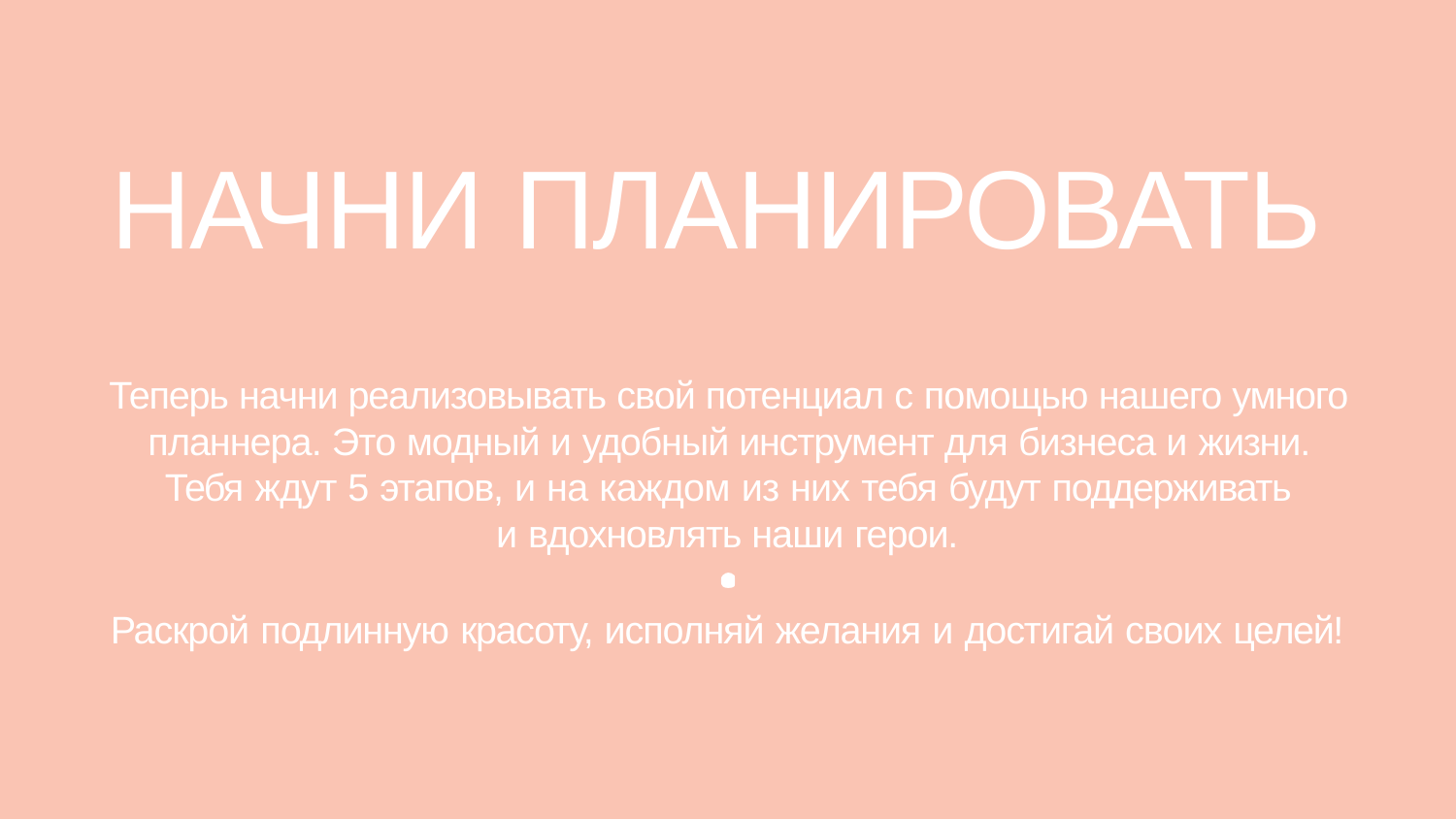

# НАЧНИ ПЛАНИРОВАТЬ
Теперь начни реализовывать свой потенциал с помощью нашего умного  планнера. Это модный и удобный инструмент для бизнеса и жизни.  Тебя ждут 5 этапов, и на каждом из них тебя будут поддерживать
и вдохновлять наши герои.

Раскрой подлинную красоту, исполняй желания и достигай своих целей!